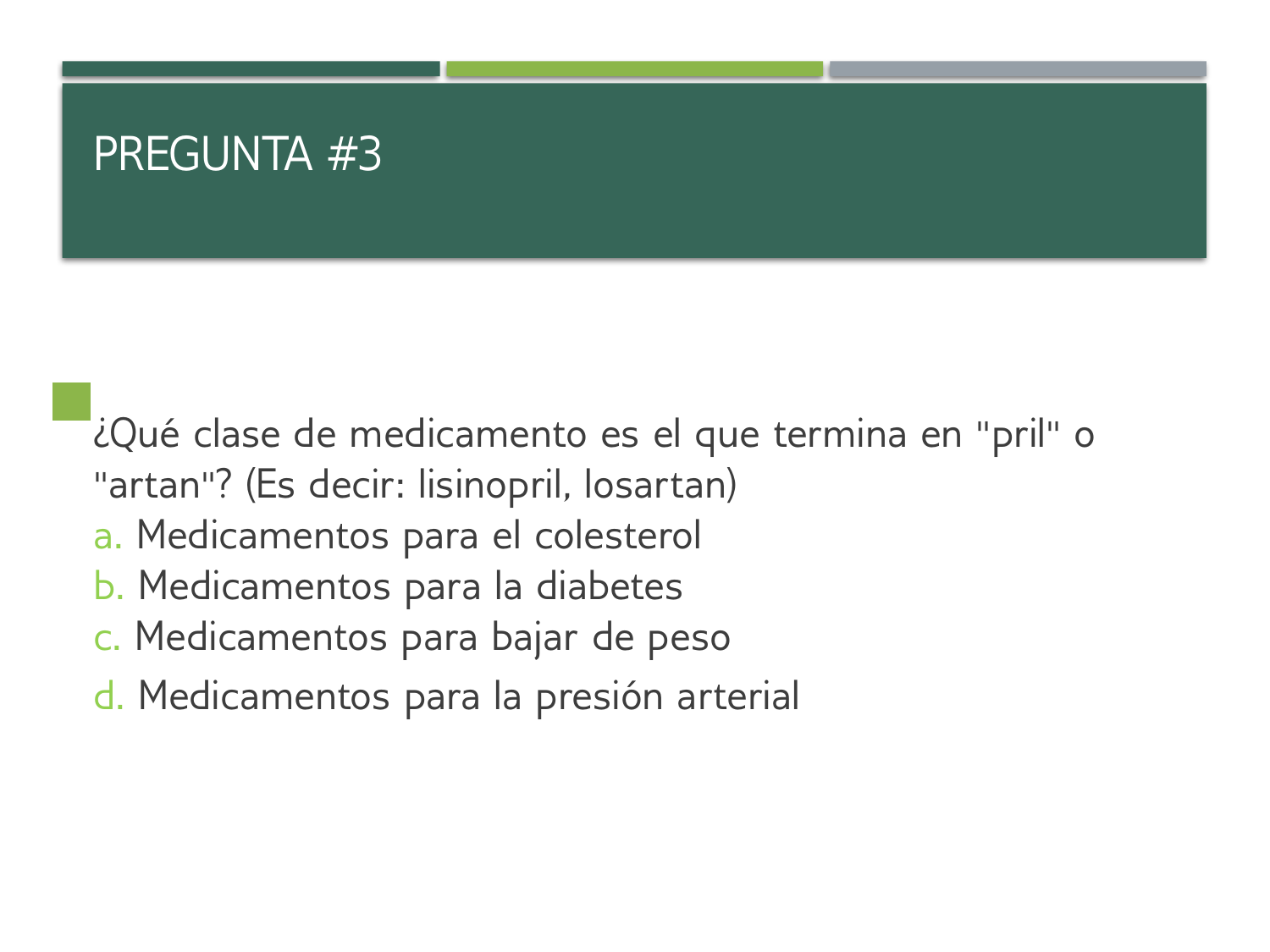

# PREGUNTA #3

¿Qué clase de medicamento es el que termina en "pril" o "artan"? (Es decir: lisinopril, losartan)
a. Medicamentos para el colesterol
b. Medicamentos para la diabetes
c. Medicamentos para bajar de peso
d. Medicamentos para la presión arterial